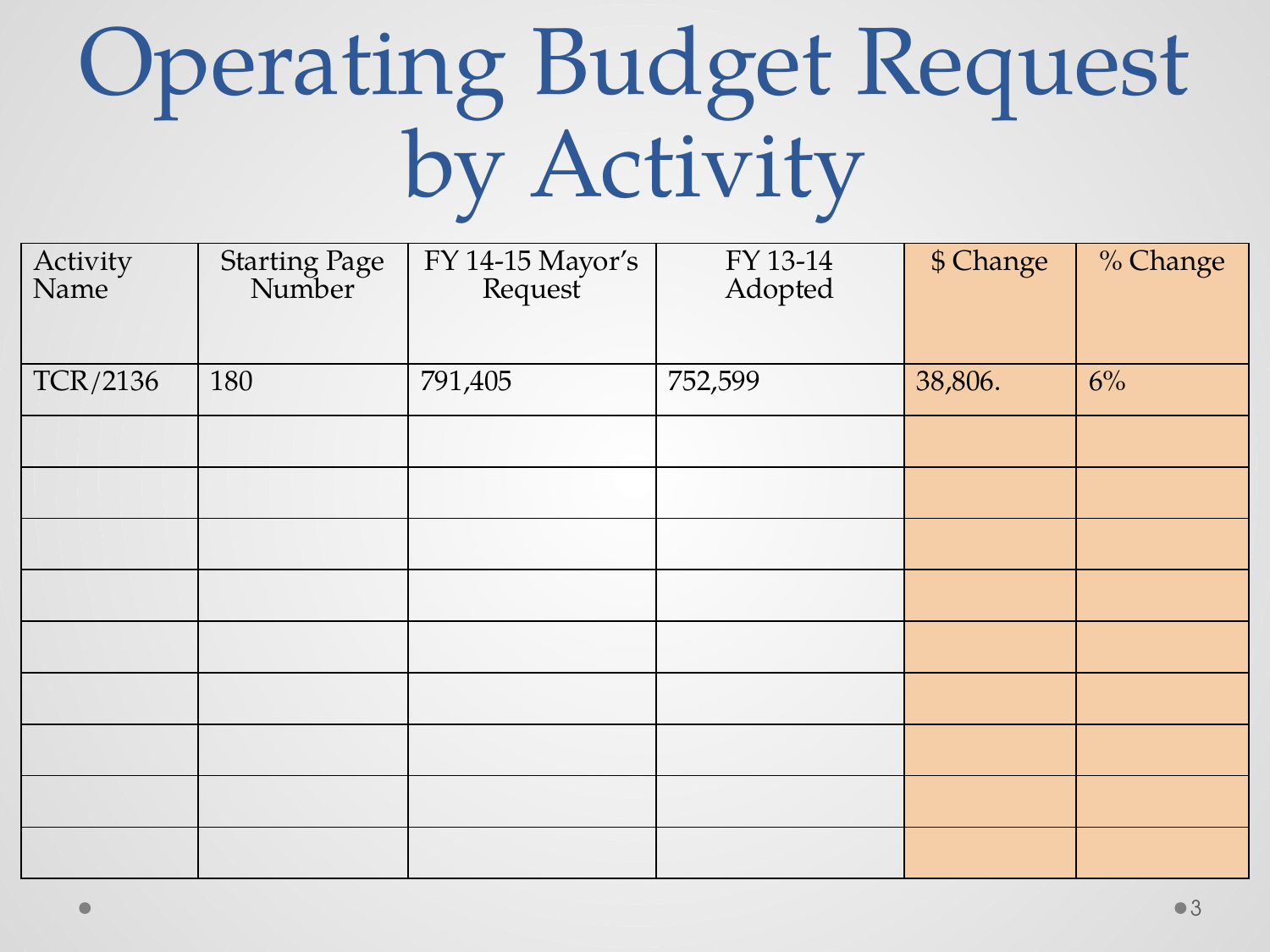

# Operating Budget Request by Activity
| Activity Name | Starting Page Number | FY 14-15 Mayor’s Request | FY 13-14 Adopted | $ Change | % Change |
| --- | --- | --- | --- | --- | --- |
| TCR/2136 | 180 | 791,405 | 752,599 | 38,806. | 6% |
|  |  |  |  |  |  |
|  |  |  |  |  |  |
|  |  |  |  |  |  |
|  |  |  |  |  |  |
|  |  |  |  |  |  |
|  |  |  |  |  |  |
|  |  |  |  |  |  |
|  |  |  |  |  |  |
|  |  |  |  |  |  |
3